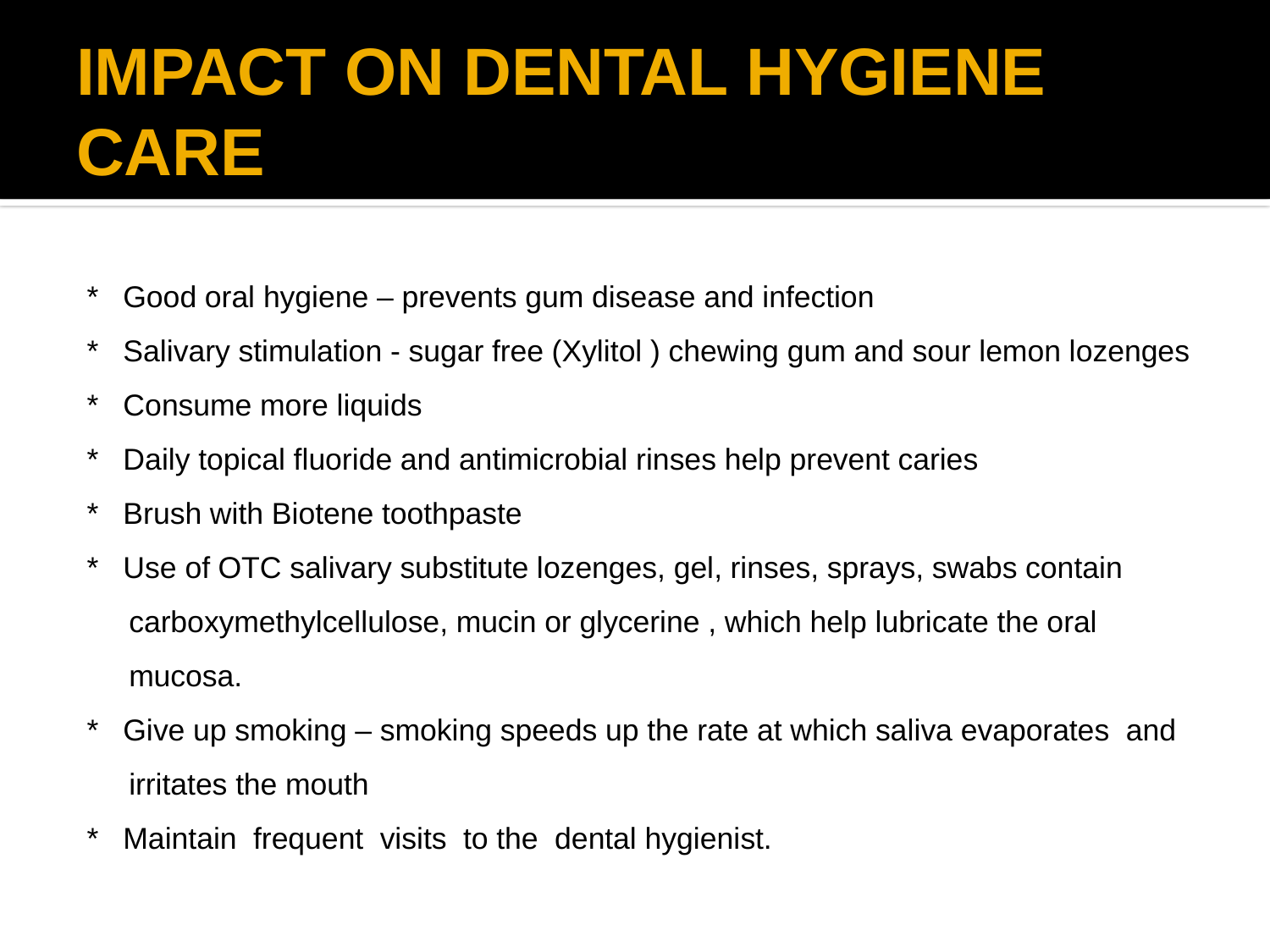

# IMPACT ON DENTAL HYGIENE CARE
*   Good oral hygiene – prevents gum disease and infection
*   Salivary stimulation - sugar free (Xylitol ) chewing gum and sour lemon lozenges
*   Consume more liquids
*   Daily topical fluoride and antimicrobial rinses help prevent caries
*   Brush with Biotene toothpaste
*   Use of OTC salivary substitute lozenges, gel, rinses, sprays, swabs contain carboxymethylcellulose, mucin or glycerine , which help lubricate the oral mucosa.
*   Give up smoking – smoking speeds up the rate at which saliva evaporates  and irritates the mouth
*   Maintain  frequent  visits  to the  dental hygienist.